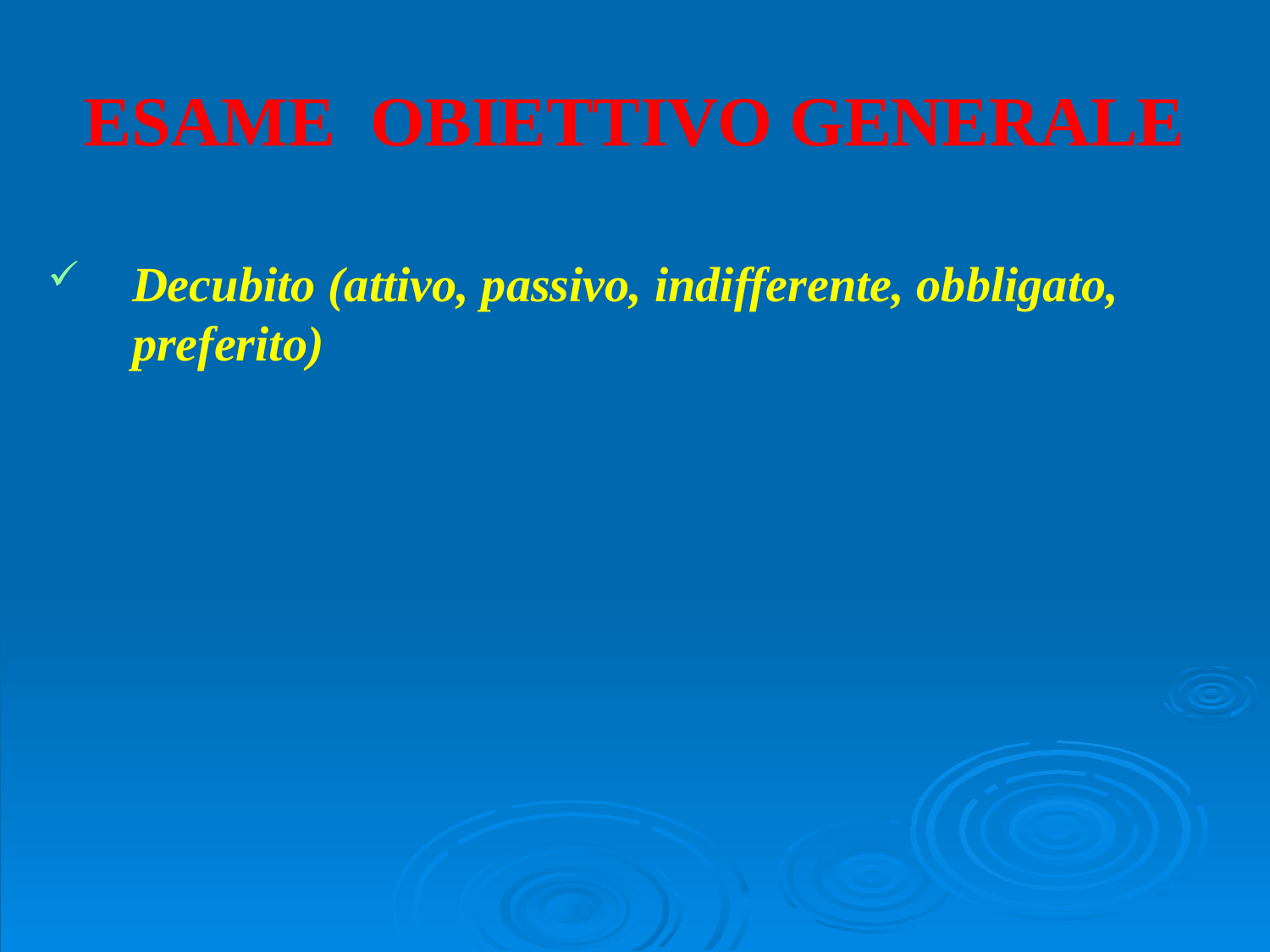

# ESAME  OBIETTIVO GENERALE
Decubito (attivo, passivo, indifferente, obbligato, preferito)